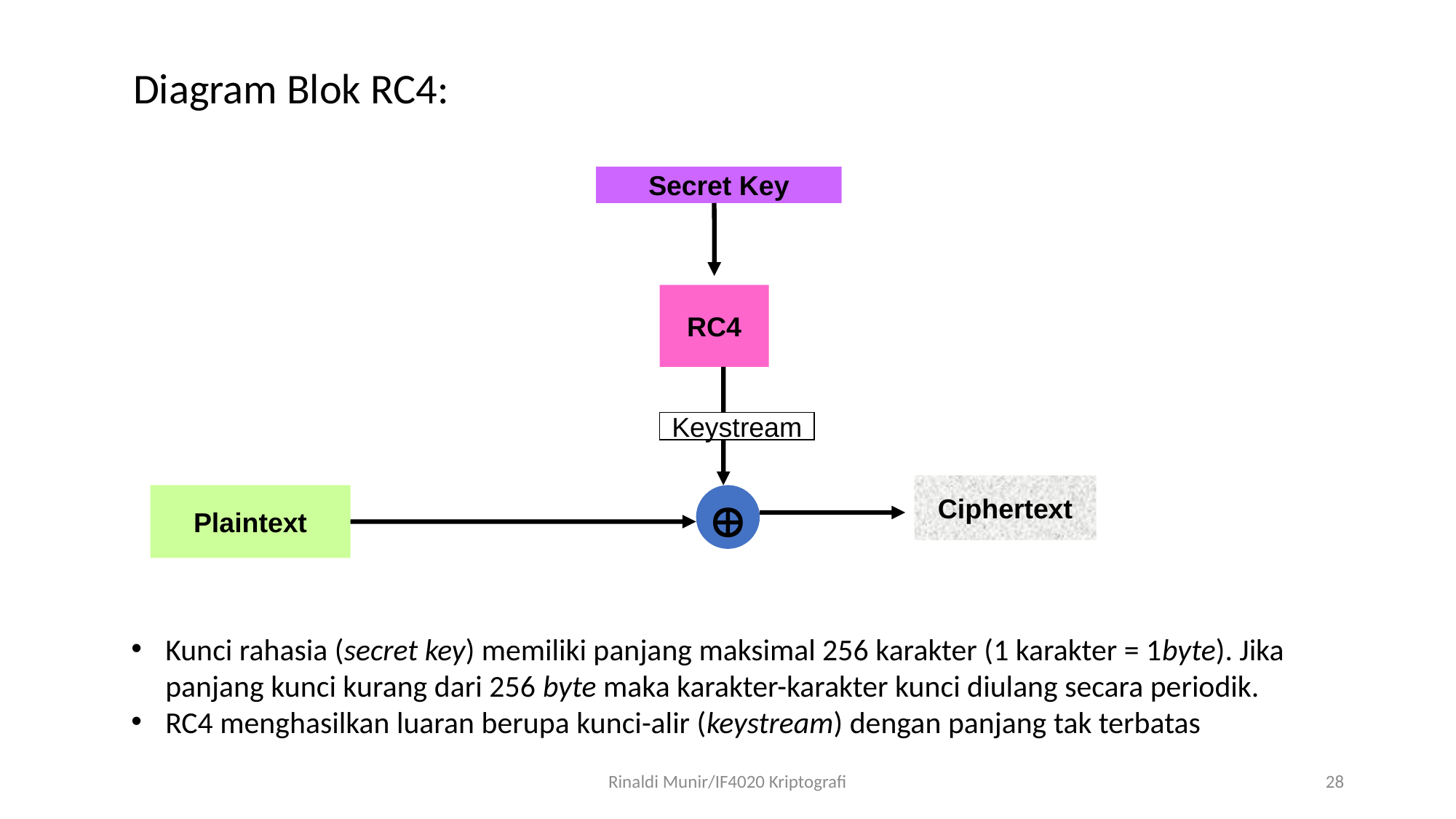

Diagram Blok RC4:
Secret Key

RC4

Keystream
Ciphertext
Plaintext
⊕

Kunci rahasia (secret key) memiliki panjang maksimal 256 karakter (1 karakter = 1byte). Jika  panjang kunci kurang dari 256 byte maka karakter-karakter kunci diulang secara periodik.
RC4 menghasilkan luaran berupa kunci-alir (keystream) dengan panjang tak terbatas
Rinaldi Munir/IF4020 Kriptografi
28